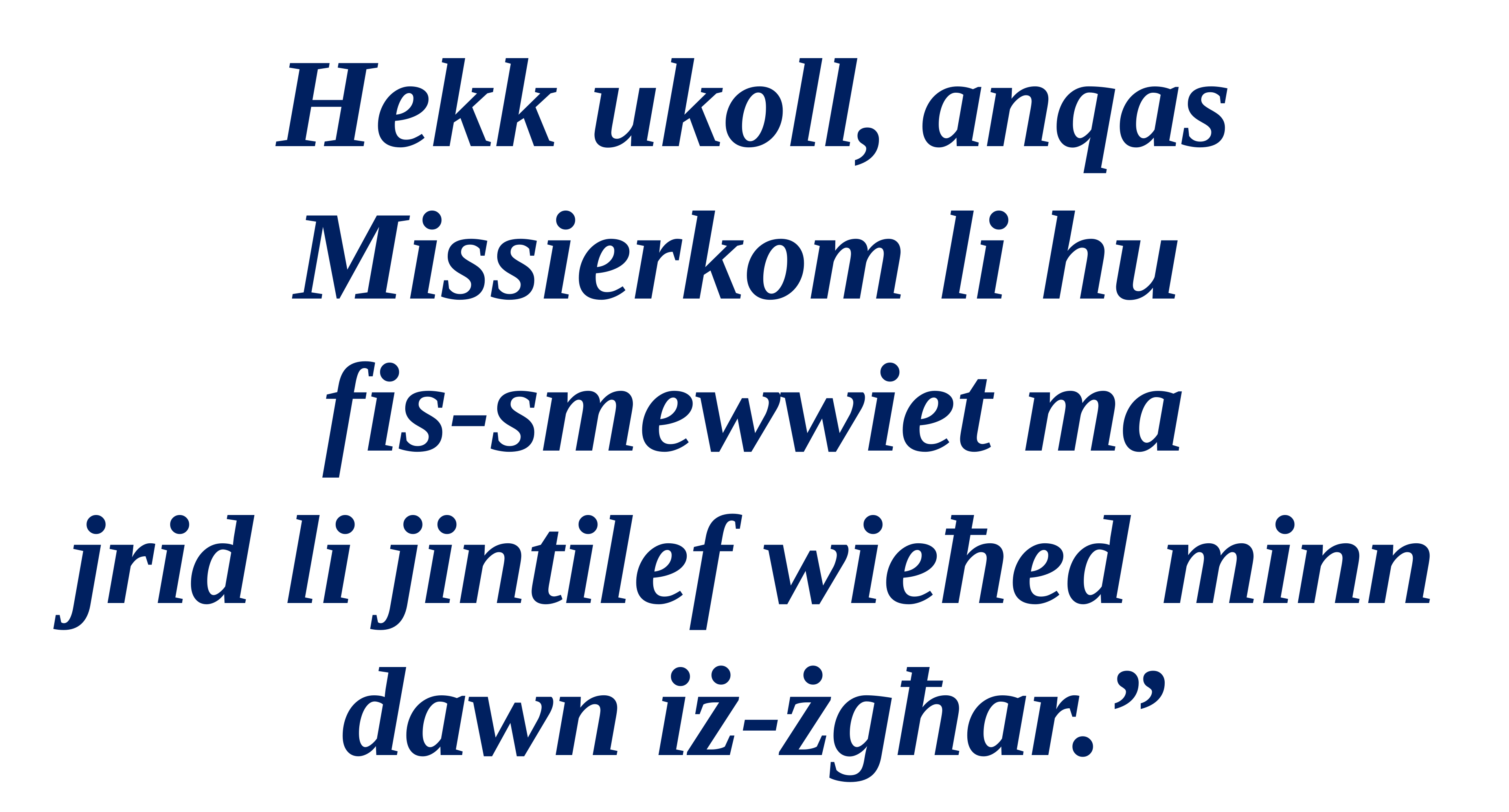

Hekk ukoll, anqas Missierkom li hu
fis-smewwiet ma
jrid li jintilef wieħed minn dawn iż-żgħar.”